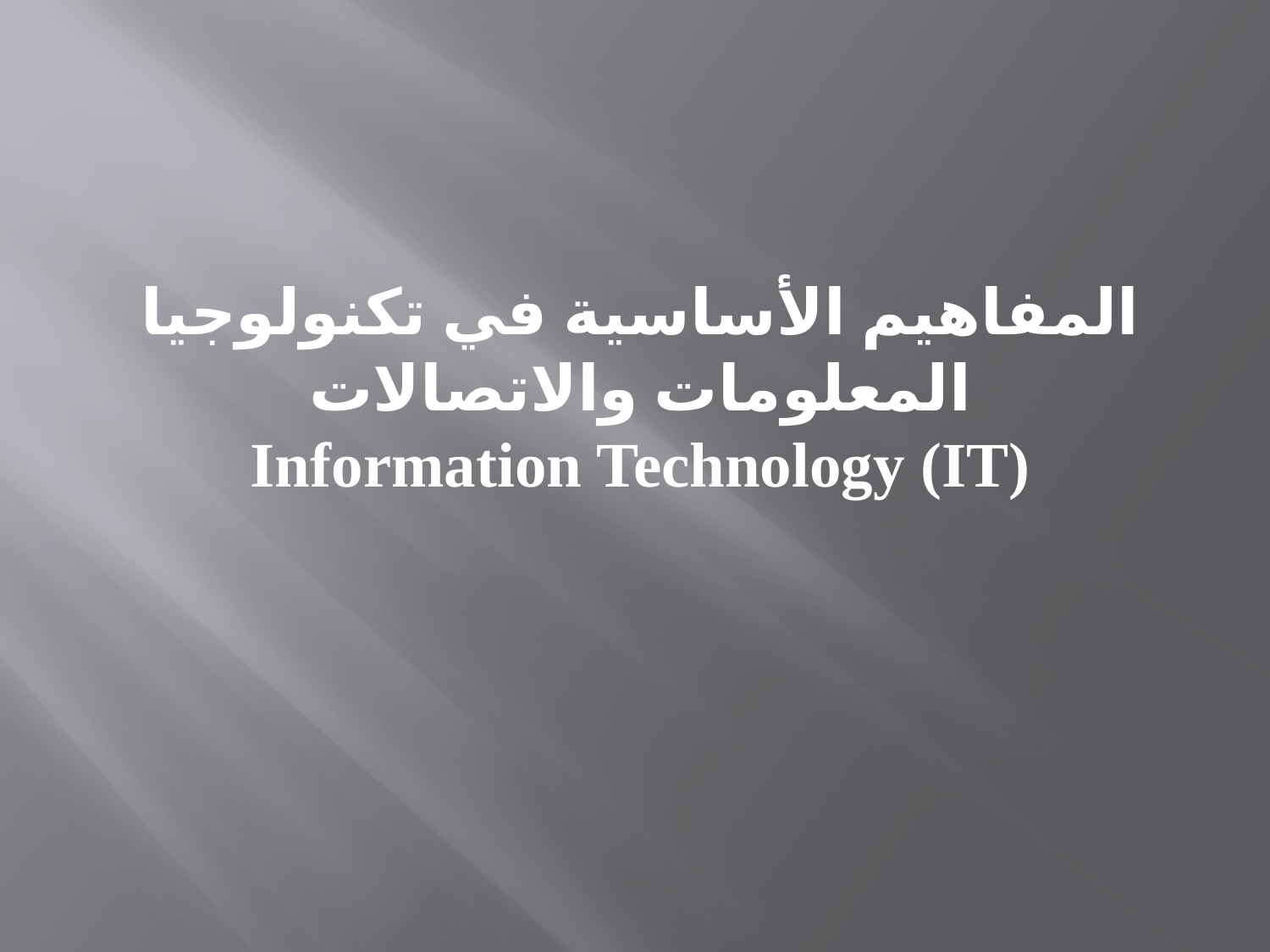

المفاهيم الأساسية في تكنولوجيا المعلومات والاتصالات
Information Technology (IT)